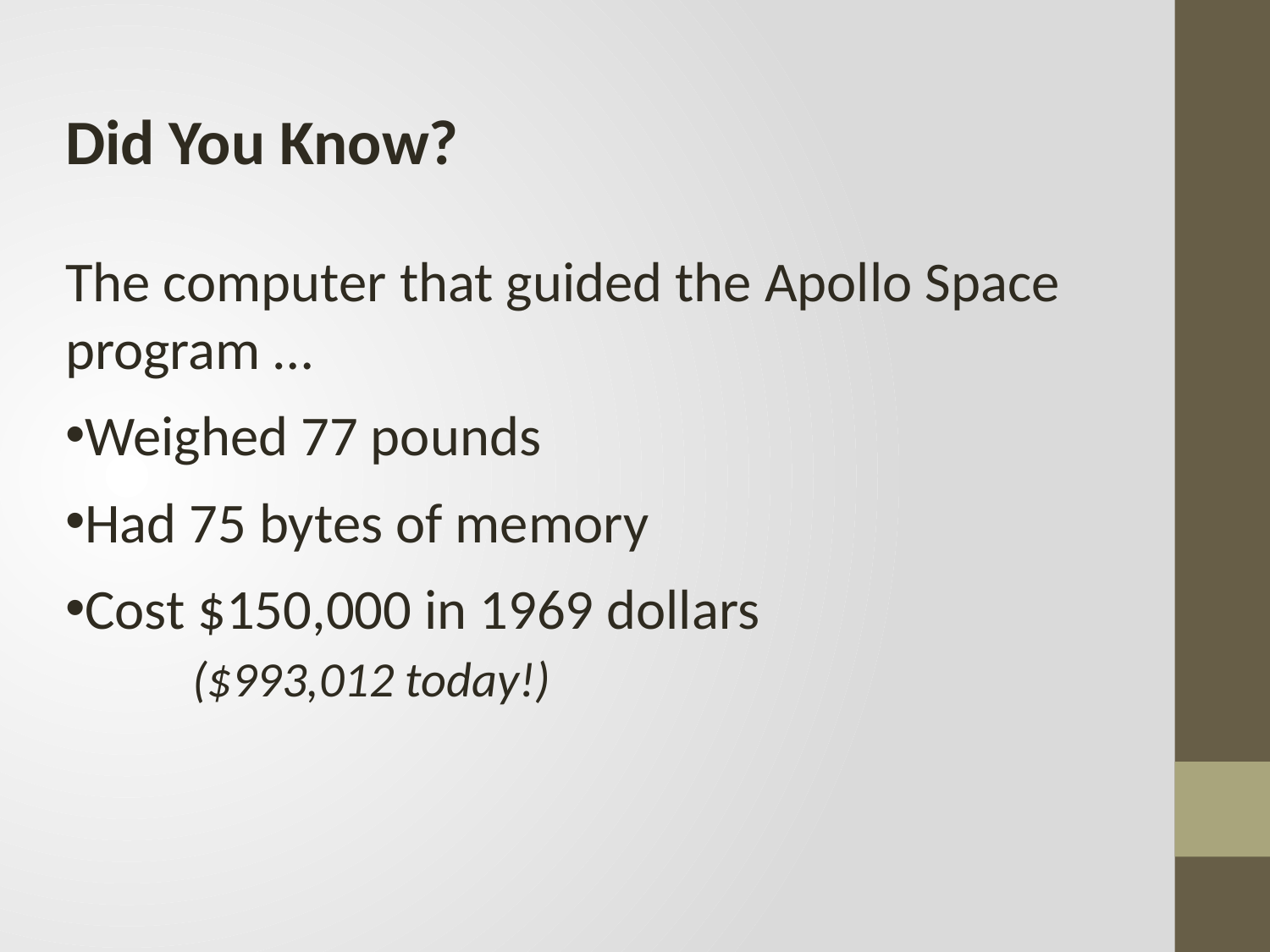

Did You Know?

The computer that guided the Apollo Space program …

Weighed 77 pounds

Had 75 bytes of memory

Cost $150,000 in 1969 dollars
	($993,012 today!)